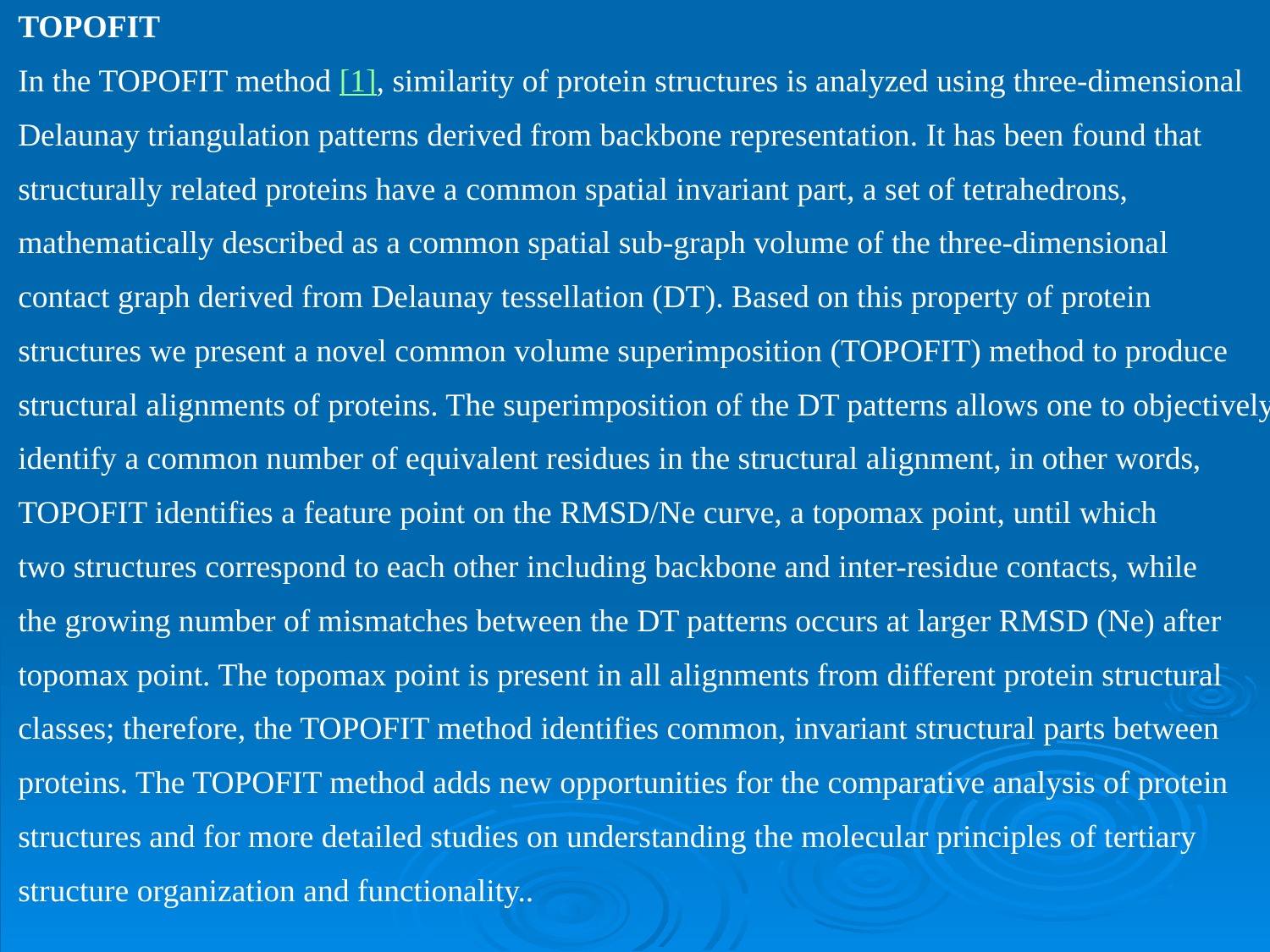

TOPOFIT
In the TOPOFIT method [1], similarity of protein structures is analyzed using three-dimensional
Delaunay triangulation patterns derived from backbone representation. It has been found that
structurally related proteins have a common spatial invariant part, a set of tetrahedrons,
mathematically described as a common spatial sub-graph volume of the three-dimensional
contact graph derived from Delaunay tessellation (DT). Based on this property of protein
structures we present a novel common volume superimposition (TOPOFIT) method to produce
structural alignments of proteins. The superimposition of the DT patterns allows one to objectively
identify a common number of equivalent residues in the structural alignment, in other words,
TOPOFIT identifies a feature point on the RMSD/Ne curve, a topomax point, until which
two structures correspond to each other including backbone and inter-residue contacts, while
the growing number of mismatches between the DT patterns occurs at larger RMSD (Ne) after
topomax point. The topomax point is present in all alignments from different protein structural
classes; therefore, the TOPOFIT method identifies common, invariant structural parts between
proteins. The TOPOFIT method adds new opportunities for the comparative analysis of protein
structures and for more detailed studies on understanding the molecular principles of tertiary
structure organization and functionality..